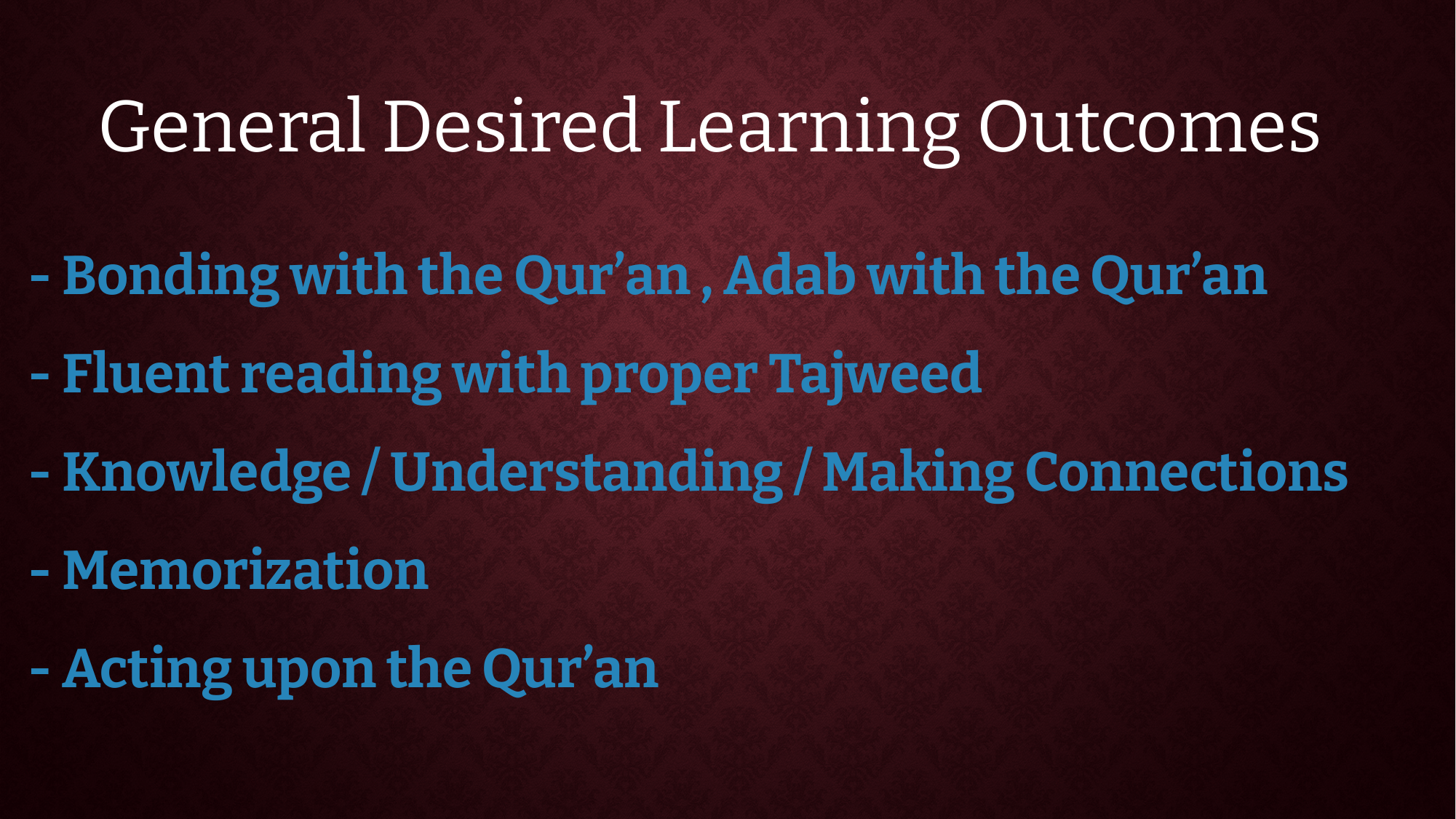

General Desired Learning Outcomes
# - Bonding with the Qur’an , Adab with the Qur’an - Fluent reading with proper Tajweed - Knowledge / Understanding / Making Connections - Memorization - Acting upon the Qur’an